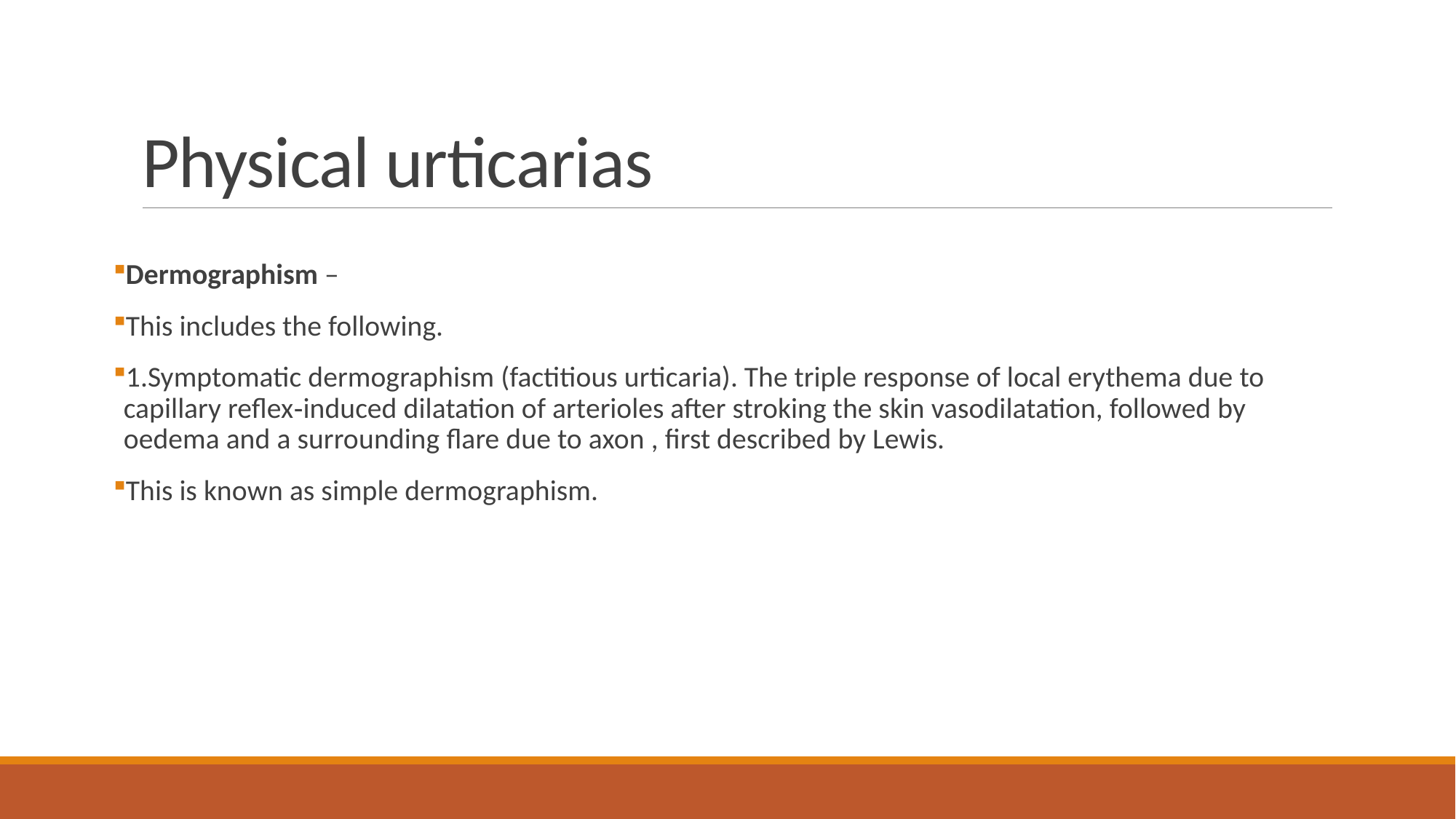

# Physical urticarias
Dermographism –
This includes the following.
1.Symptomatic dermographism (factitious urticaria). The triple response of local erythema due to capillary reflex‐induced dilatation of arterioles after stroking the skin vasodilatation, followed by oedema and a surrounding flare due to axon , first described by Lewis.
This is known as simple dermographism.